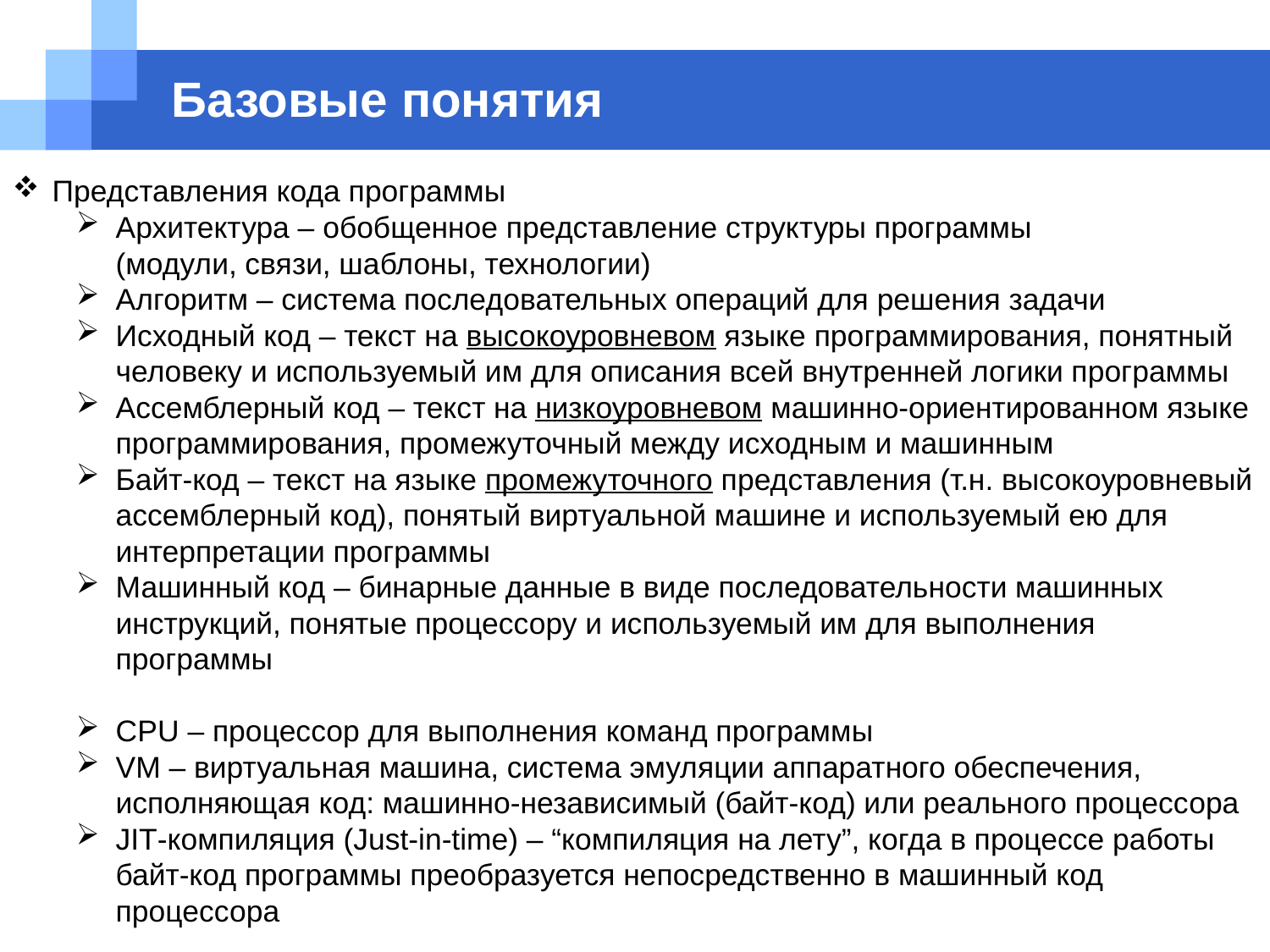

# Базовые понятия
Представления кода программы
Архитектура – обобщенное представление структуры программы
(модули, связи, шаблоны, технологии)
Алгоритм – система последовательных операций для решения задачи
Исходный код – текст на высокоуровневом языке программирования, понятный человеку и используемый им для описания всей внутренней логики программы
Ассемблерный код – текст на низкоуровневом машинно-ориентированном языке программирования, промежуточный между исходным и машинным
Байт-код – текст на языке промежуточного представления (т.н. высокоуровневый ассемблерный код), понятый виртуальной машине и используемый ею для интерпретации программы
Машинный код – бинарные данные в виде последовательности машинных инструкций, понятые процессору и используемый им для выполнения программы

CPU – процессор для выполнения команд программы
VM – виртуальная машина, система эмуляции аппаратного обеспечения, исполняющая код: машинно-независимый (байт-код) или реального процессора
JIT-компиляция (Just-in-time) – “компиляция на лету”, когда в процессе работы байт-код программы преобразуется непосредственно в машинный код процессора